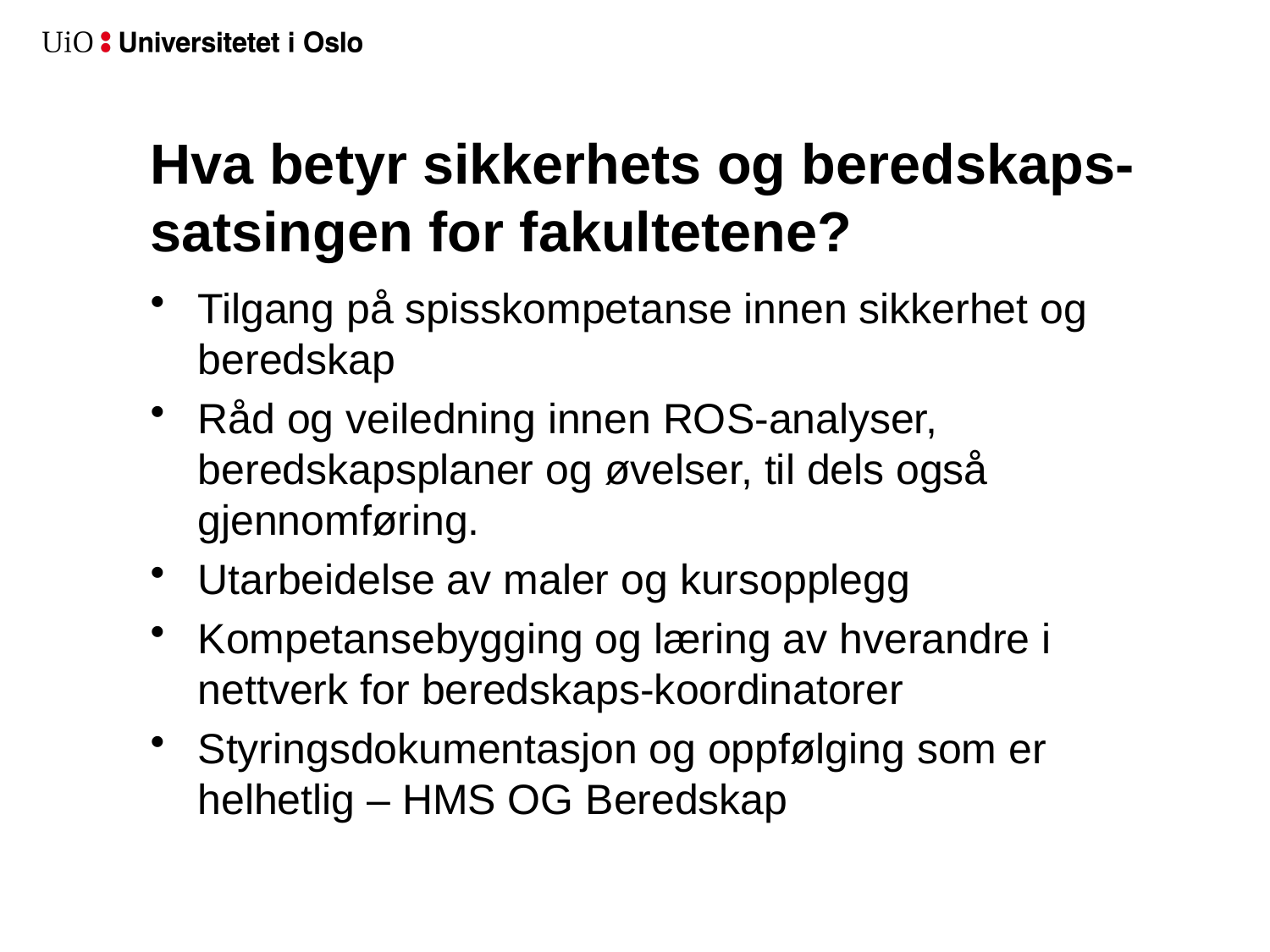

# Hva betyr sikkerhets og beredskaps-satsingen for fakultetene?
Tilgang på spisskompetanse innen sikkerhet og beredskap
Råd og veiledning innen ROS-analyser, beredskapsplaner og øvelser, til dels også gjennomføring.
Utarbeidelse av maler og kursopplegg
Kompetansebygging og læring av hverandre i nettverk for beredskaps-koordinatorer
Styringsdokumentasjon og oppfølging som er helhetlig – HMS OG Beredskap